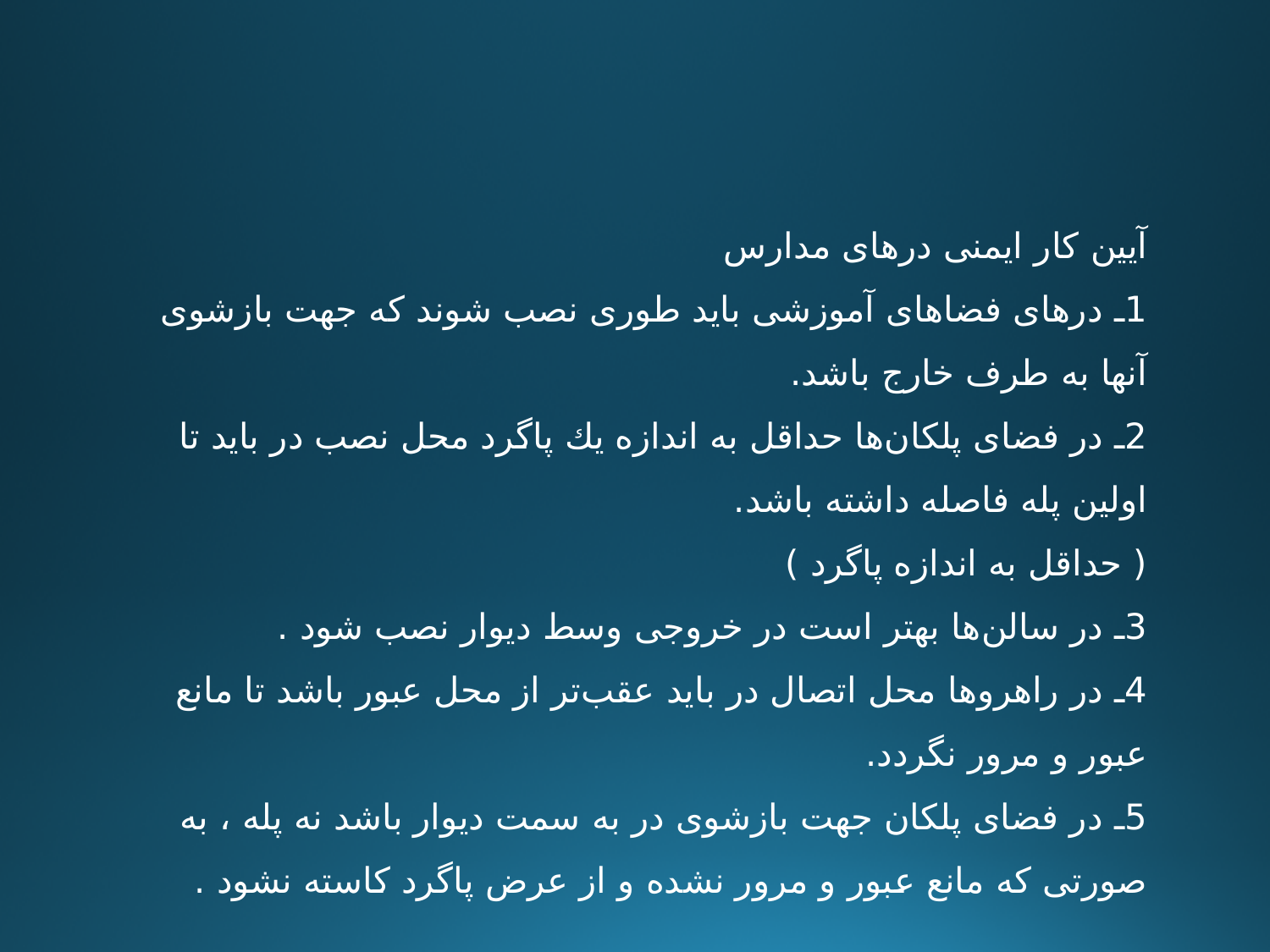

آیین كار ایمنی درهای مدارس
1ـ درهای فضاهای آموزشی باید طوری نصب شوند كه جهت بازشوی آنها به طرف خارج باشد.
2ـ در فضای پلكان‌ها حداقل به اندازه یك پاگرد محل نصب در باید تا اولین پله فاصله داشته باشد.
( حداقل به اندازه پاگرد )
3ـ در سالن‌ها بهتر است در خروجی وسط دیوار نصب شود .
4ـ در راهروها محل اتصال در باید عقب‌تر از محل عبور باشد تا مانع عبور و مرور نگردد.
5ـ در فضای پلكان جهت بازشوی در به سمت دیوار باشد نه پله ، به صورتی كه مانع عبور و مرور نشده و از عرض پاگرد كاسته نشود .